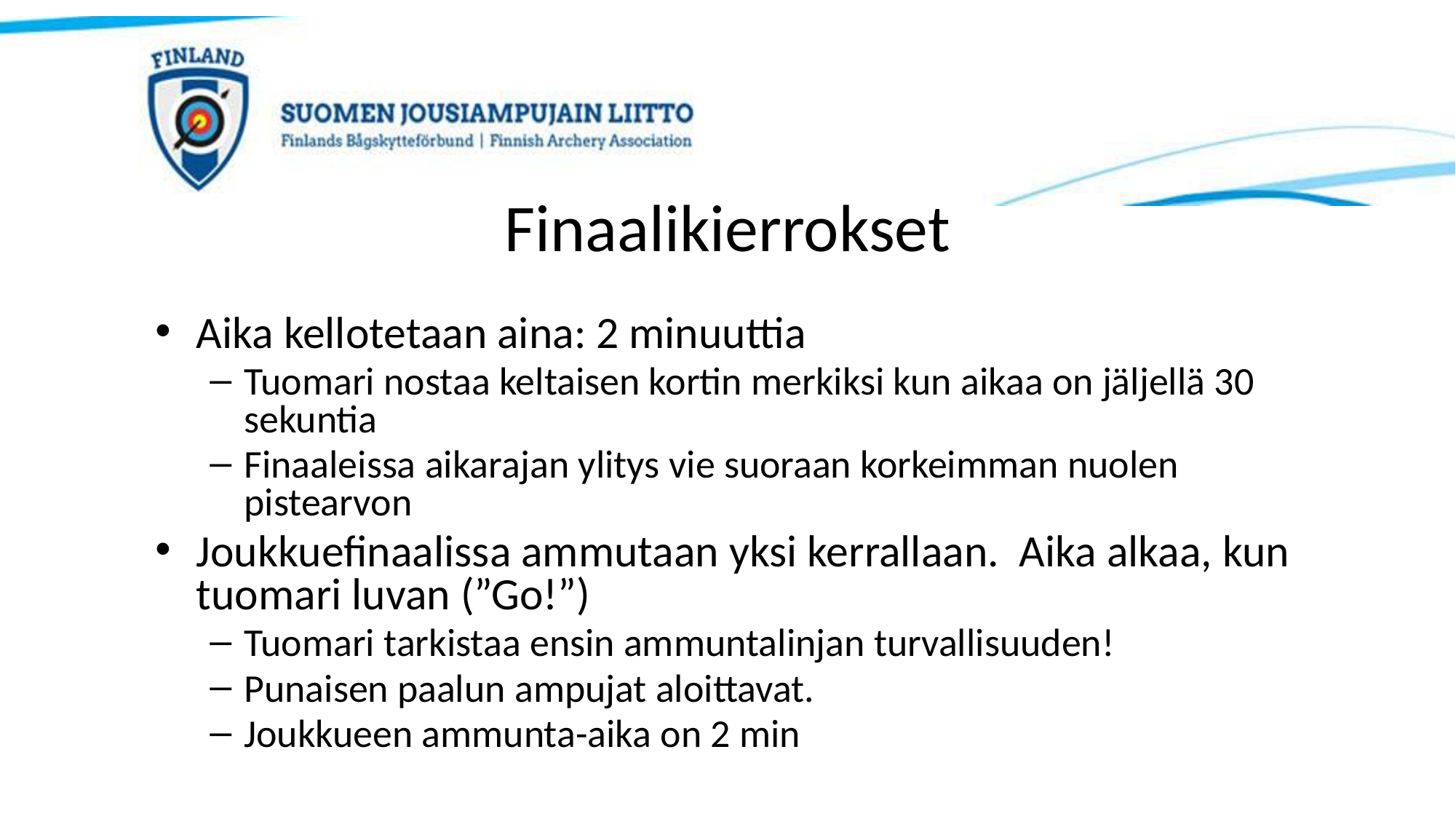

# Finaalikierrokset
Aika kellotetaan aina: 2 minuuttia
Tuomari nostaa keltaisen kortin merkiksi kun aikaa on jäljellä 30 sekuntia
Finaaleissa aikarajan ylitys vie suoraan korkeimman nuolen pistearvon
Joukkuefinaalissa ammutaan yksi kerrallaan.  Aika alkaa, kun tuomari luvan (”Go!”)
Tuomari tarkistaa ensin ammuntalinjan turvallisuuden!
Punaisen paalun ampujat aloittavat.
Joukkueen ammunta-aika on 2 min